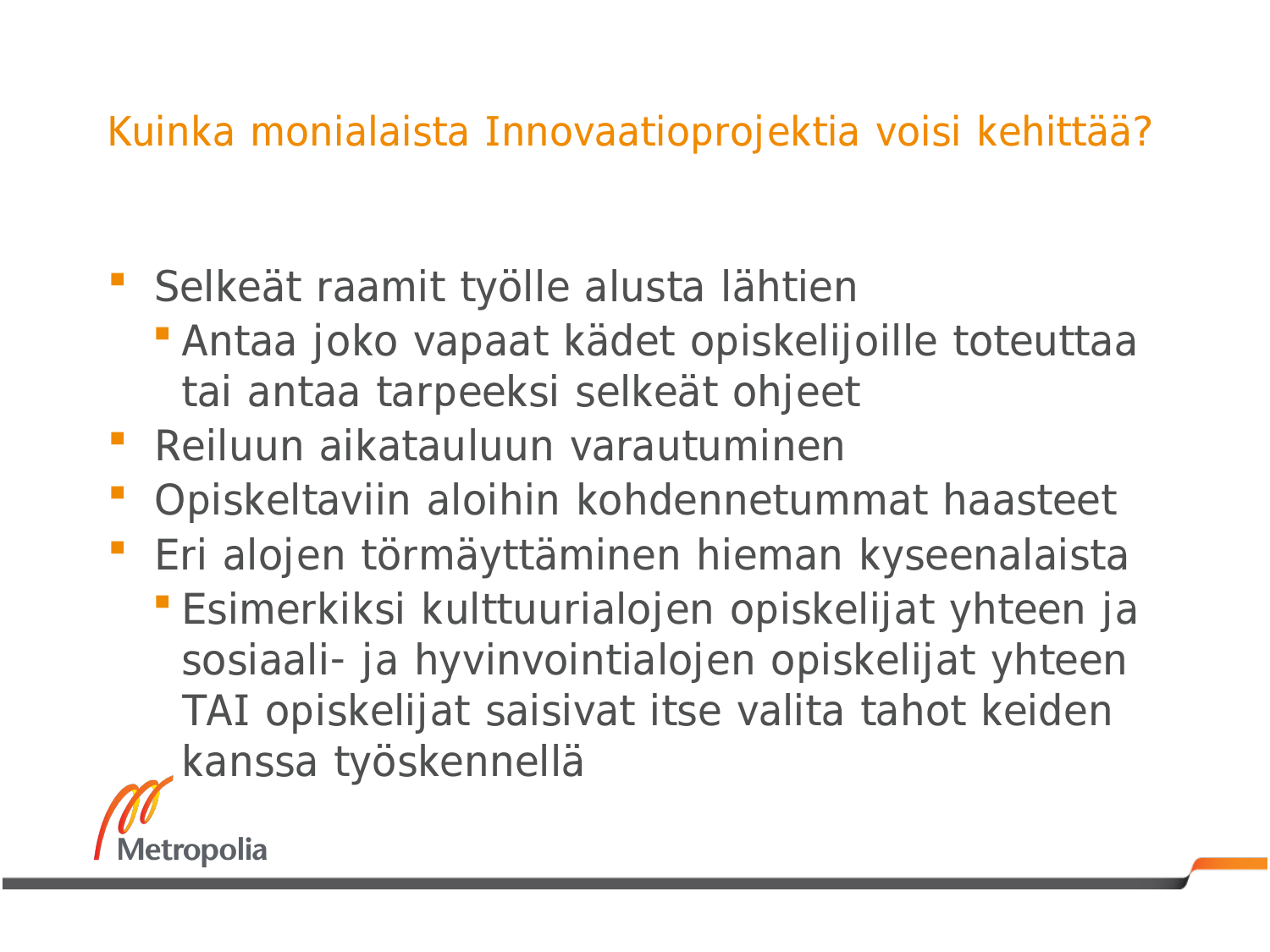

# Kuinka monialaista Innovaatioprojektia voisi kehittää?
Selkeät raamit työlle alusta lähtien
Antaa joko vapaat kädet opiskelijoille toteuttaa tai antaa tarpeeksi selkeät ohjeet
Reiluun aikatauluun varautuminen
Opiskeltaviin aloihin kohdennetummat haasteet
Eri alojen törmäyttäminen hieman kyseenalaista
Esimerkiksi kulttuurialojen opiskelijat yhteen ja sosiaali- ja hyvinvointialojen opiskelijat yhteen TAI opiskelijat saisivat itse valita tahot keiden kanssa työskennellä